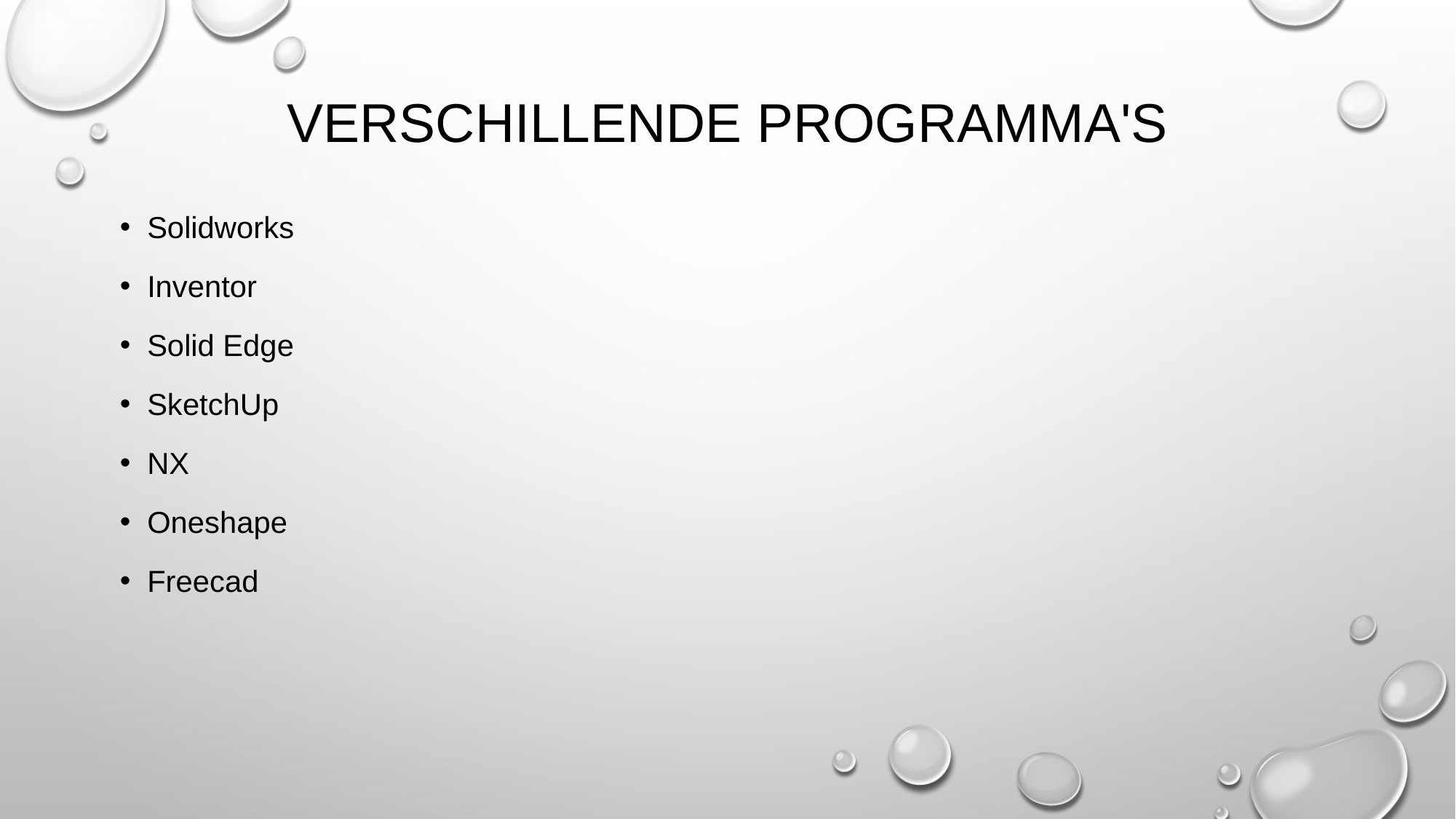

# Verschillende programma's
Solidworks
Inventor
Solid Edge
SketchUp
NX
Oneshape
Freecad